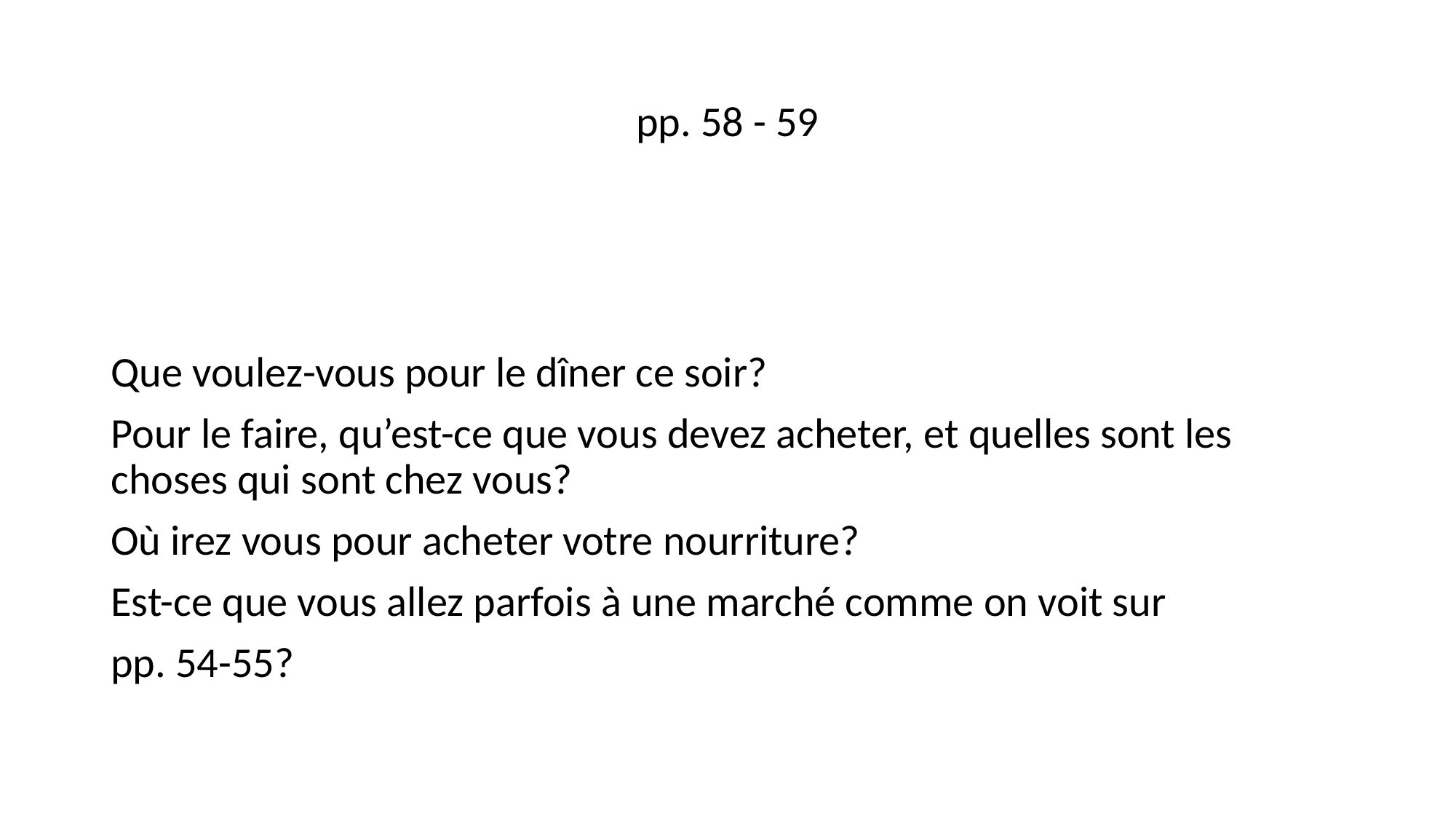

# pp. 58 - 59

Que voulez-vous pour le dîner ce soir?
Pour le faire, qu’est-ce que vous devez acheter, et quelles sont les choses qui sont chez vous?
Où irez vous pour acheter votre nourriture?
Est-ce que vous allez parfois à une marché comme on voit sur
pp. 54-55?